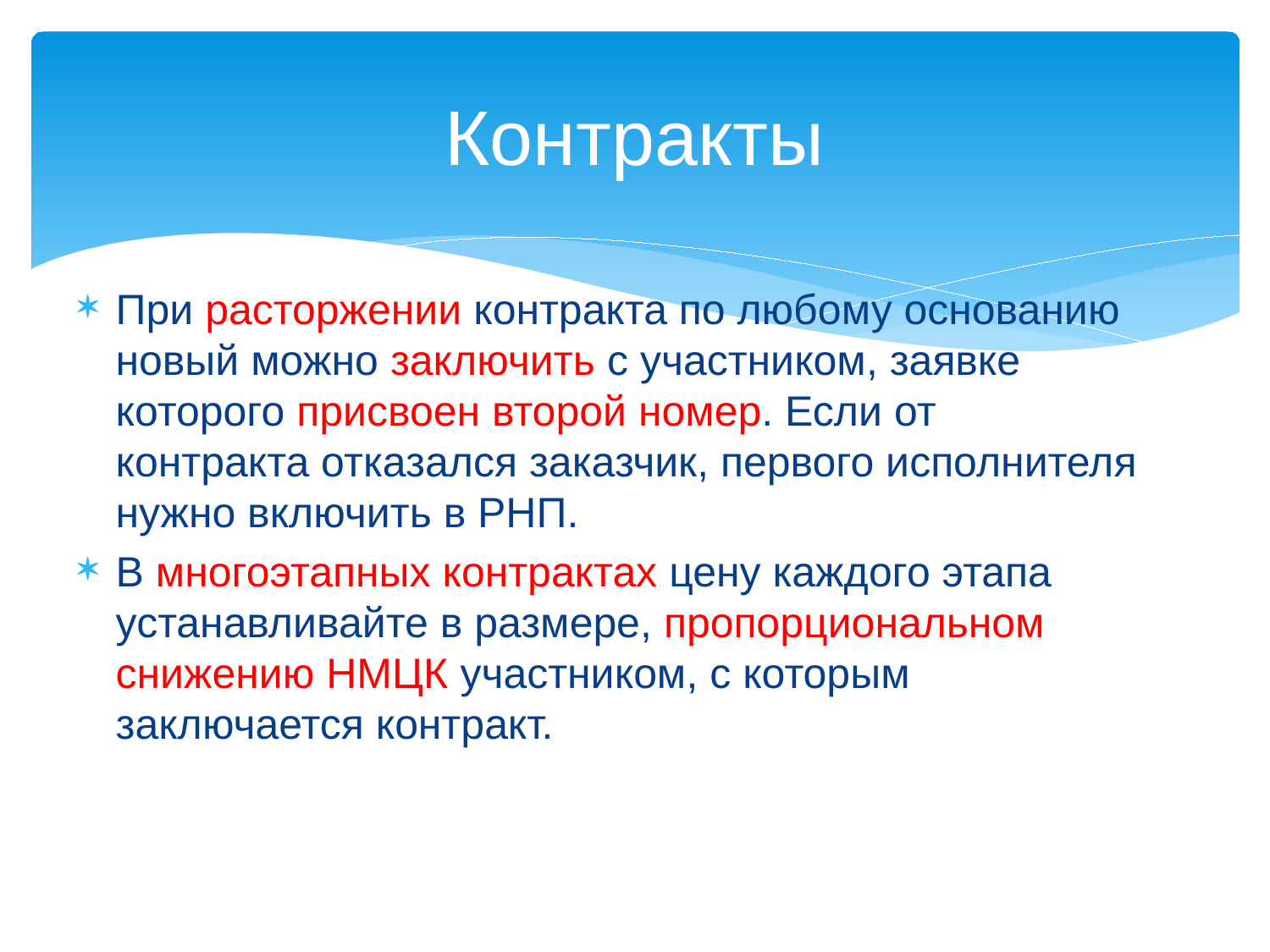

# Контракты
При расторжении контракта по любому основанию новый можно заключить с участником, заявке которого присвоен второй номер. Если от контракта отказался заказчик, первого исполнителя нужно включить в РНП.
В многоэтапных контрактах цену каждого этапа устанавливайте в размере, пропорциональном снижению НМЦК участником, с которым заключается контракт.